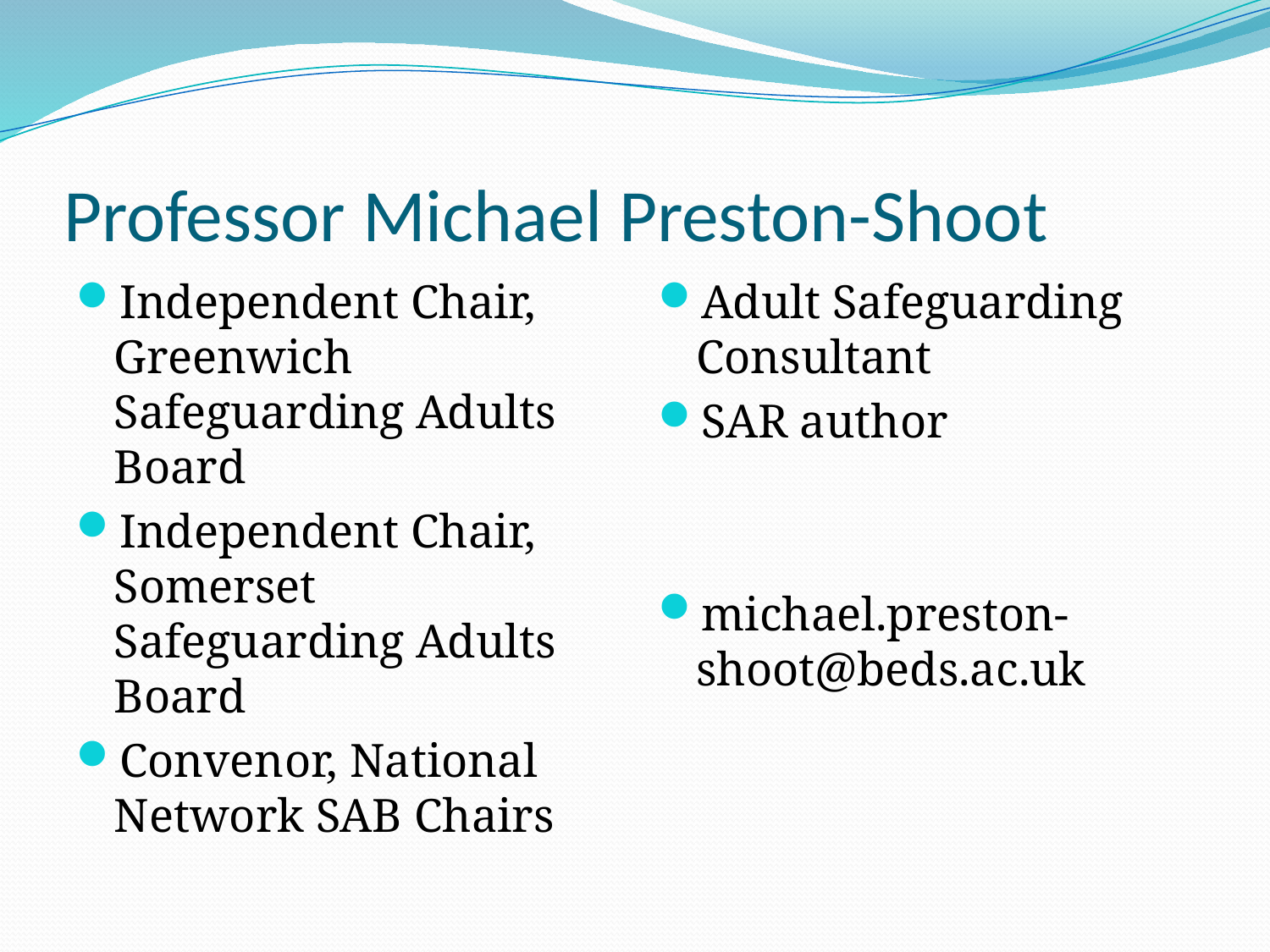

# Professor Michael Preston-Shoot
Independent Chair, Greenwich Safeguarding Adults Board
Independent Chair, Somerset Safeguarding Adults Board
Convenor, National Network SAB Chairs
Adult Safeguarding Consultant
SAR author

michael.preston-shoot@beds.ac.uk